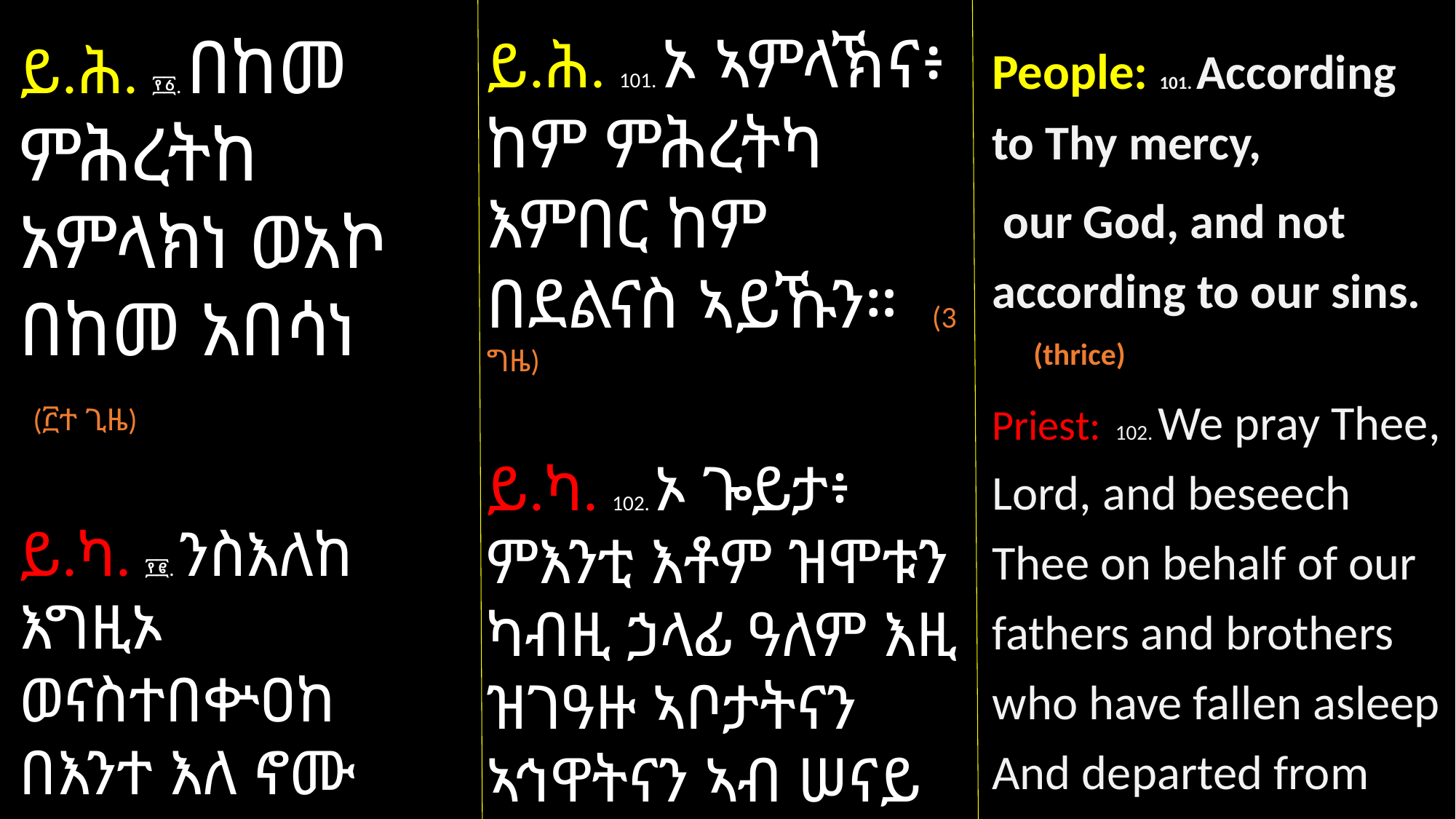

ይ.ሕ. ፻፩. በከመ ምሕረትከ አምላክነ ወአኮ በከመ አበሳነ
 (፫ተ ጊዜ)

ይ.ካ. ፻፪. ንስእለከ እግዚኦ ወናስተበቍዐከ በእንተ እለ ኖሙ አበዊነ ወአኀዊነ ወፈለሱ እምዝንቱ ዓለም ኀላፊ
ይ.ሕ. 101. ኦ ኣምላኽና፥ ከም ምሕረትካ እምበር ከም በደልናስ ኣይኹን።  (3 ግዜ)

ይ.ካ. 102. ኦ ጐይታ፥ ምእንቲ እቶም ዝሞቱን ካብዚ ኃላፊ ዓለም እዚ ዝገዓዙ ኣቦታትናን ኣኅዋትናን ኣብ ሠናይ
People: 101. According to Thy mercy,
 our God, and not according to our sins.
      (thrice)
Priest:  102. We pray Thee, Lord, and beseech Thee on behalf of our fathers and brothers who have fallen asleep And departed from